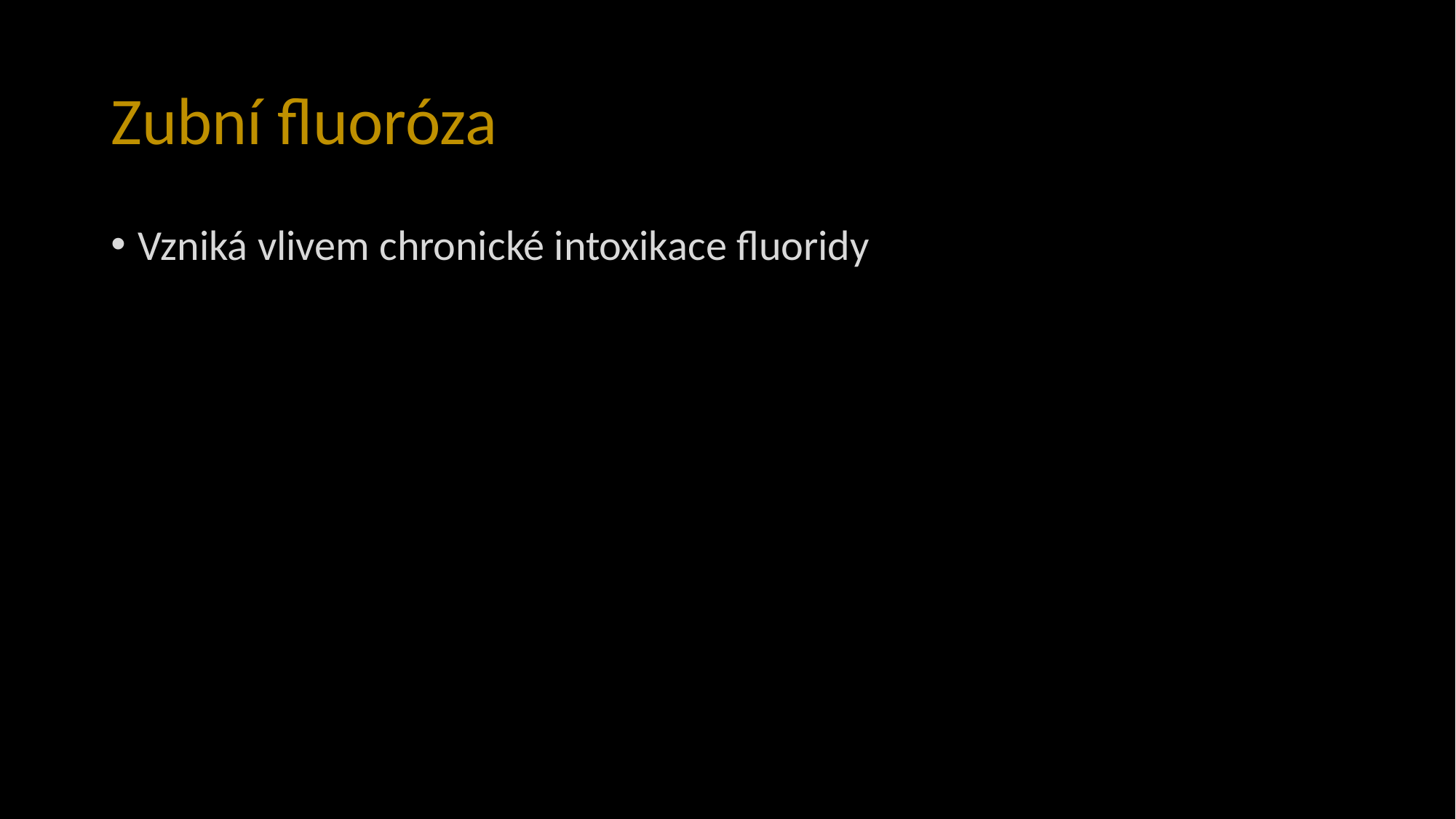

# Zubní fluoróza
Vzniká vlivem chronické intoxikace fluoridy